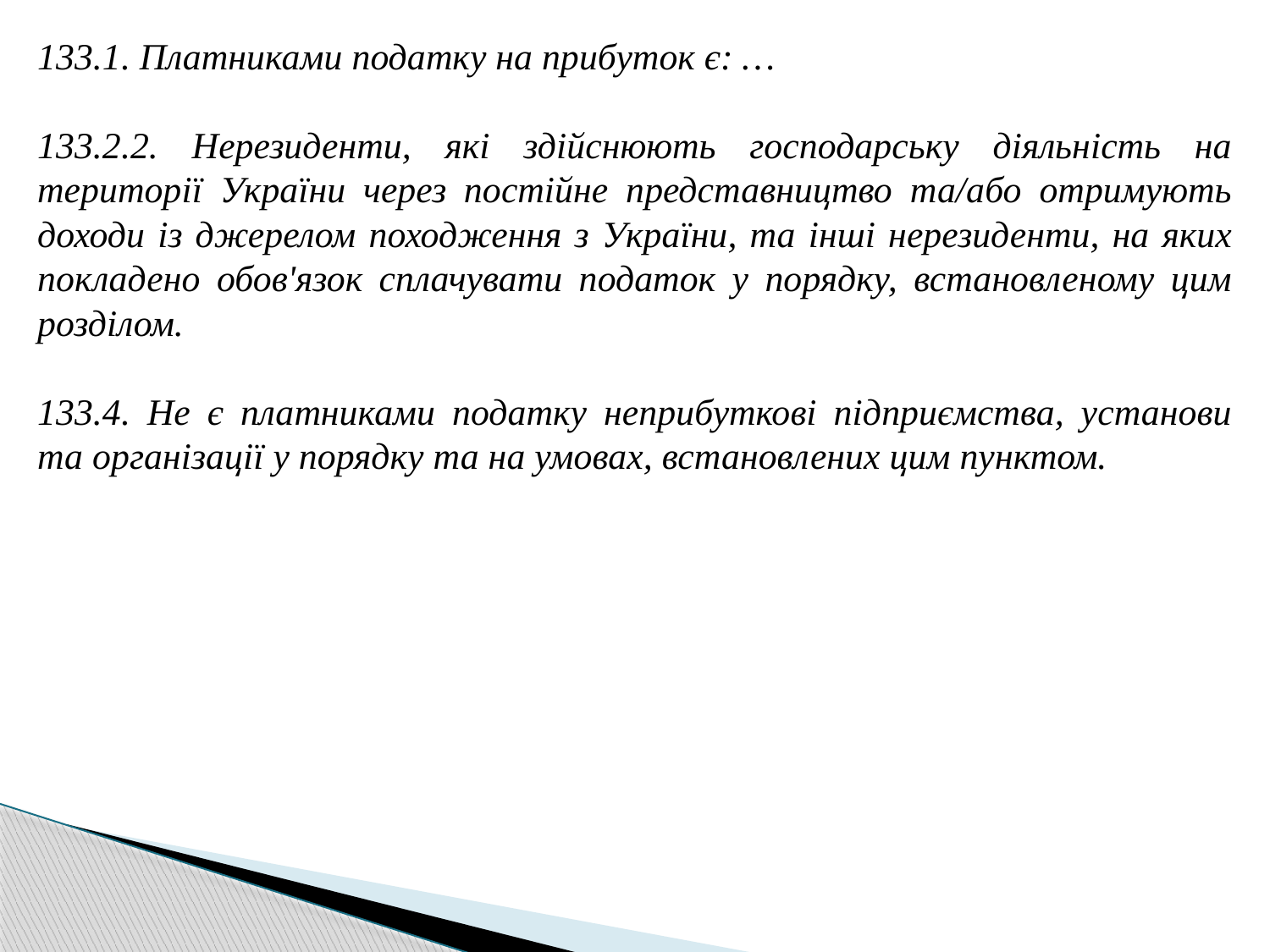

133.1. Платниками податку на прибуток є: …

133.2.2. Нерезиденти, які здійснюють господарську діяльність на території України через постійне представництво та/або отримують доходи із джерелом походження з України, та інші нерезиденти, на яких покладено обов'язок сплачувати податок у порядку, встановленому цим розділом.

133.4. Не є платниками податку неприбуткові підприємства, установи та організації у порядку та на умовах, встановлених цим пунктом.